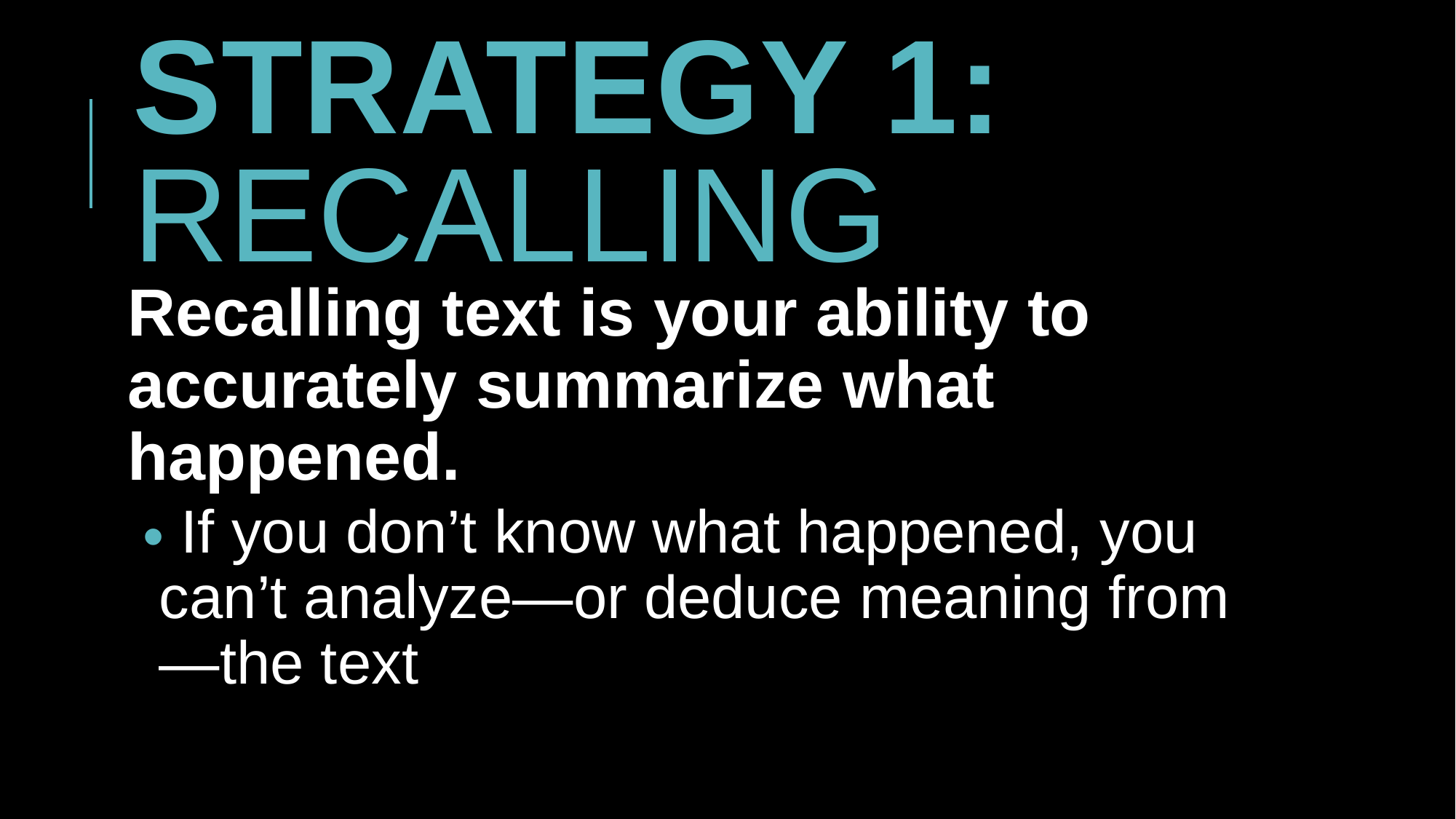

# STRATEGY 1: RECALLING
Recalling text is your ability to accurately summarize what happened.
 If you don’t know what happened, you can’t analyze—or deduce meaning from—the text